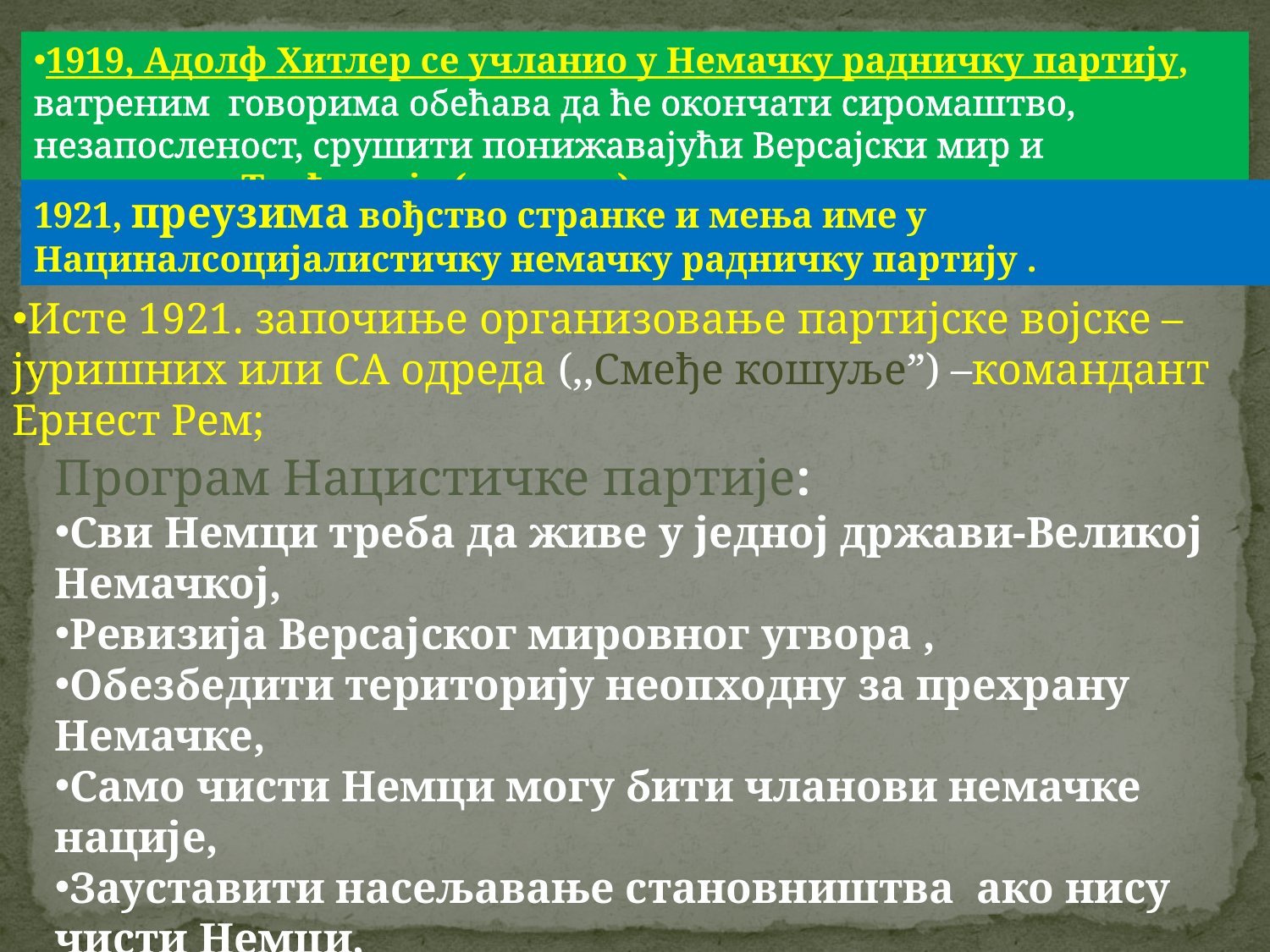

1919, Адолф Хитлер се учланио у Немачку радничку партију, ватреним  говорима обећава да ће окончати сиромаштво, незапосленост, срушити понижавајући Версајски мир и направити Трећи рајх (царство).
1921, преузима вођство странке и мења име у Нациналсоцијалистичку немачку радничку партију .
Исте 1921. започиње организовање партијске војске –јуришних или СА одреда (,,Смеђе кошуље”) –командант Ернест Рем;

Програм Нацистичке партије:
Сви Немци треба да живе у једној држави-Великој Немачкој,
Ревизија Версајског мировног угвора ,
Обезбедити територију неопходну за прехрану Немачке,
Само чисти Немци могу бити чланови немачке нације,
Зауставити насељавање становништва  ако нису  чисти Немци,
Јака тоталитарна држава